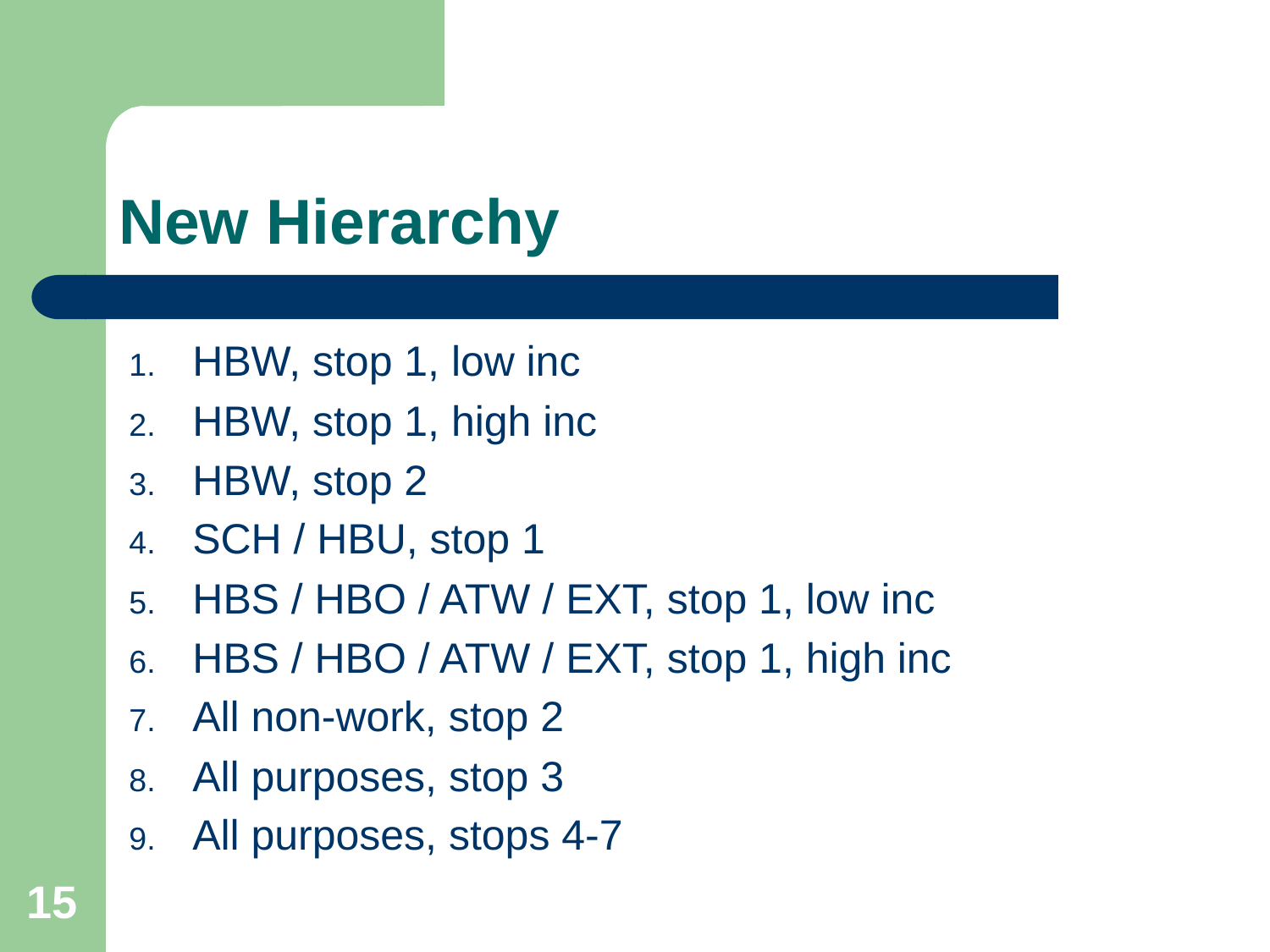

# New Hierarchy
HBW, stop 1, low inc
HBW, stop 1, high inc
HBW, stop 2
SCH / HBU, stop 1
HBS / HBO / ATW / EXT, stop 1, low inc
HBS / HBO / ATW / EXT, stop 1, high inc
All non-work, stop 2
All purposes, stop 3
All purposes, stops 4-7
15